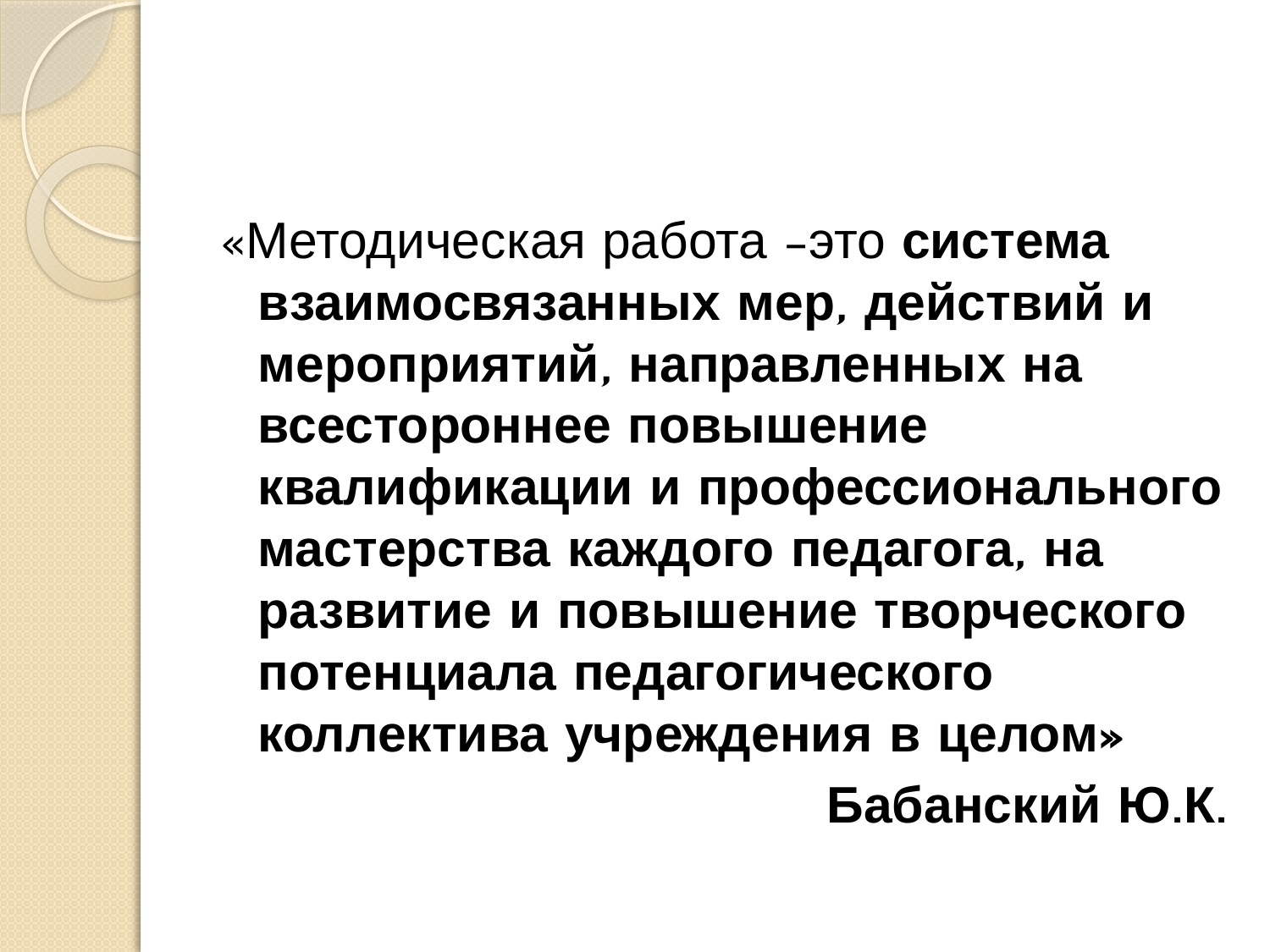

#
«Методическая работа –это система взаимосвязанных мер, действий и мероприятий, направленных на всестороннее повышение квалификации и профессионального мастерства каждого педагога, на развитие и повышение творческого потенциала педагогического коллектива учреждения в целом»
Бабанский Ю.К.